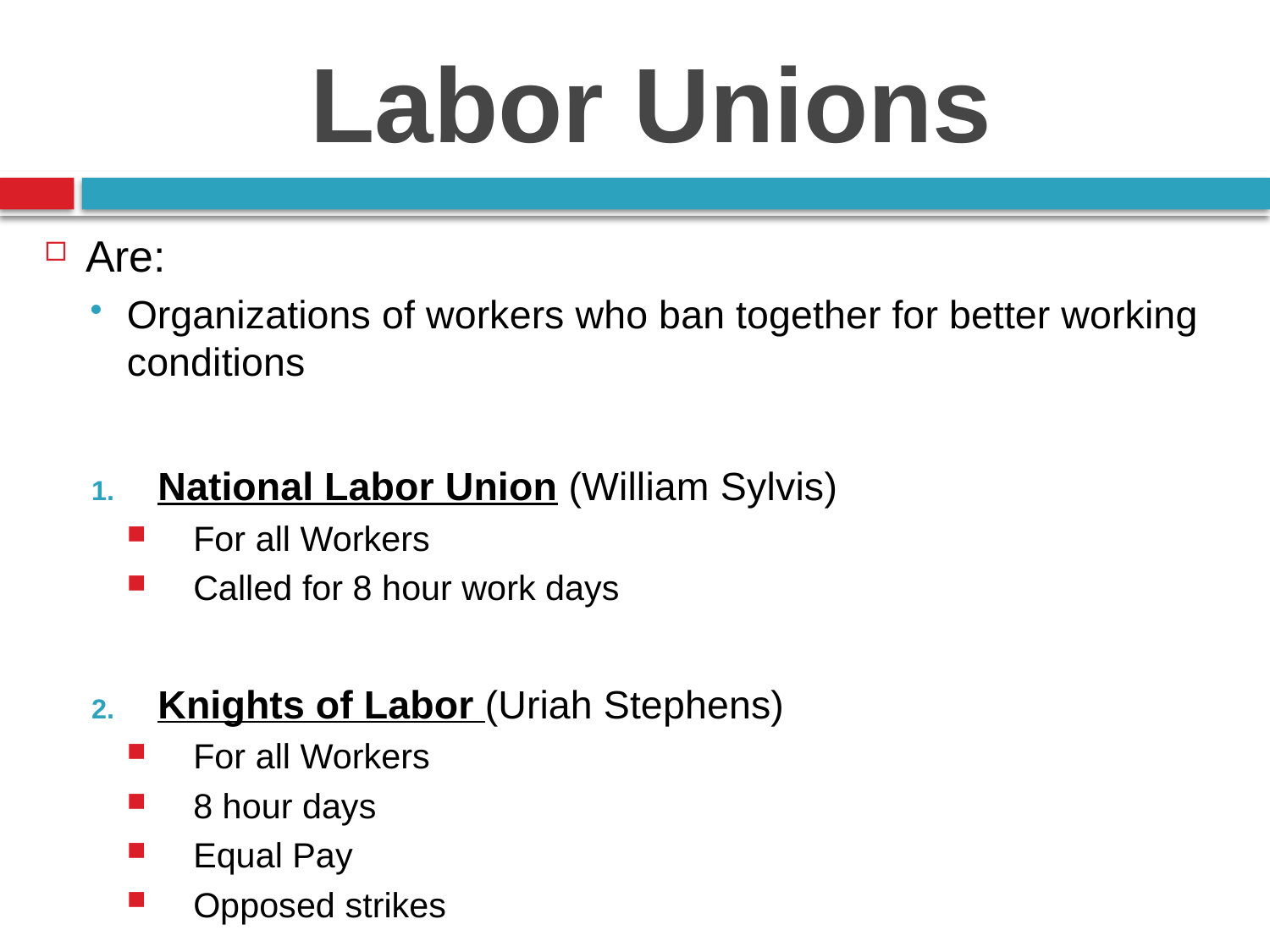

# Labor Unions
Are:
Organizations of workers who ban together for better working conditions

National Labor Union (William Sylvis)
For all Workers
Called for 8 hour work days

Knights of Labor (Uriah Stephens)
For all Workers
8 hour days
Equal Pay
Opposed strikes